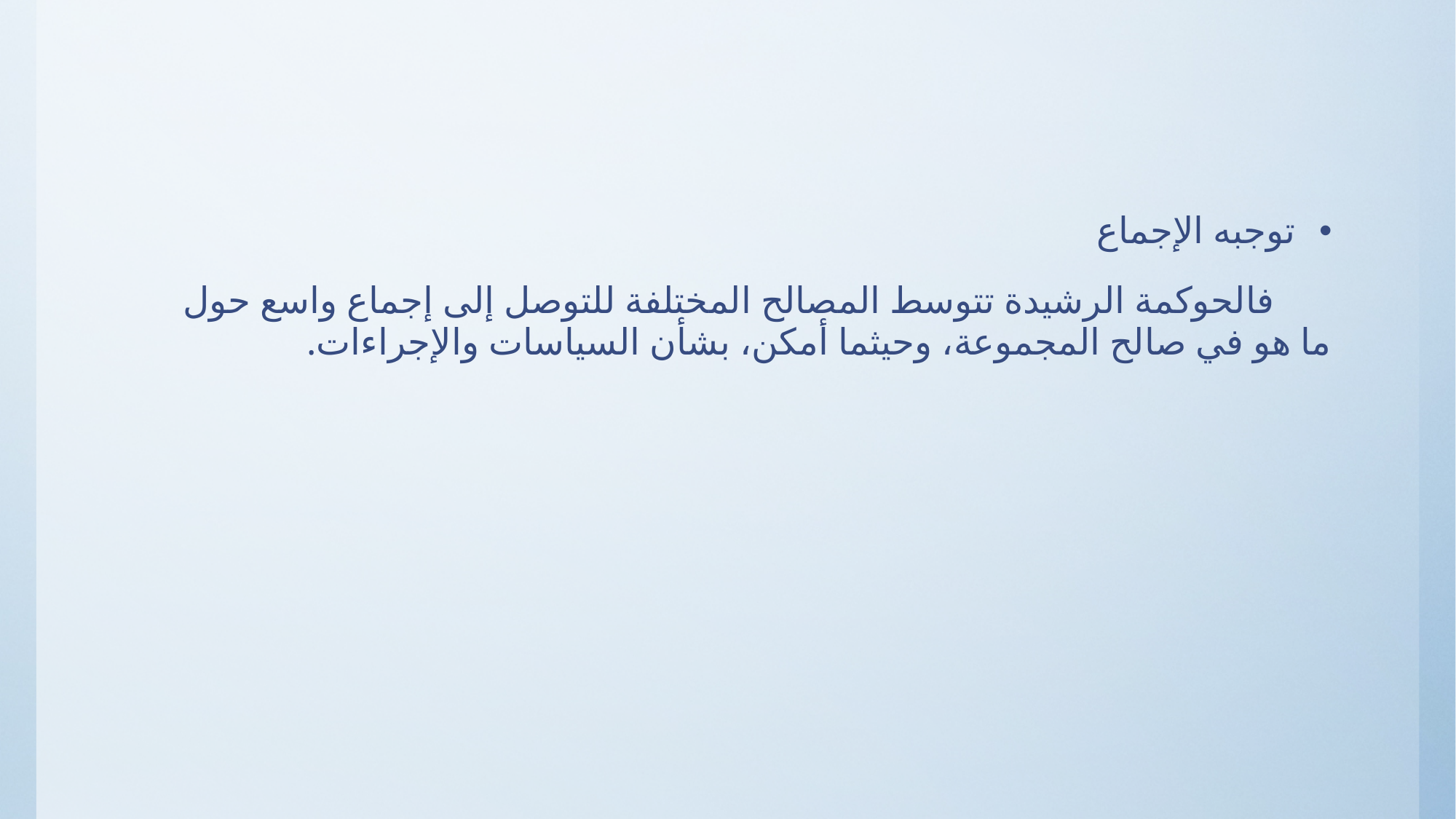

توجبه الإجماع
      فالحوكمة الرشيدة تتوسط المصالح المختلفة للتوصل إلى إجماع واسع حول ما هو في صالح المجموعة، وحيثما أمكن، بشأن السياسات والإجراءات.